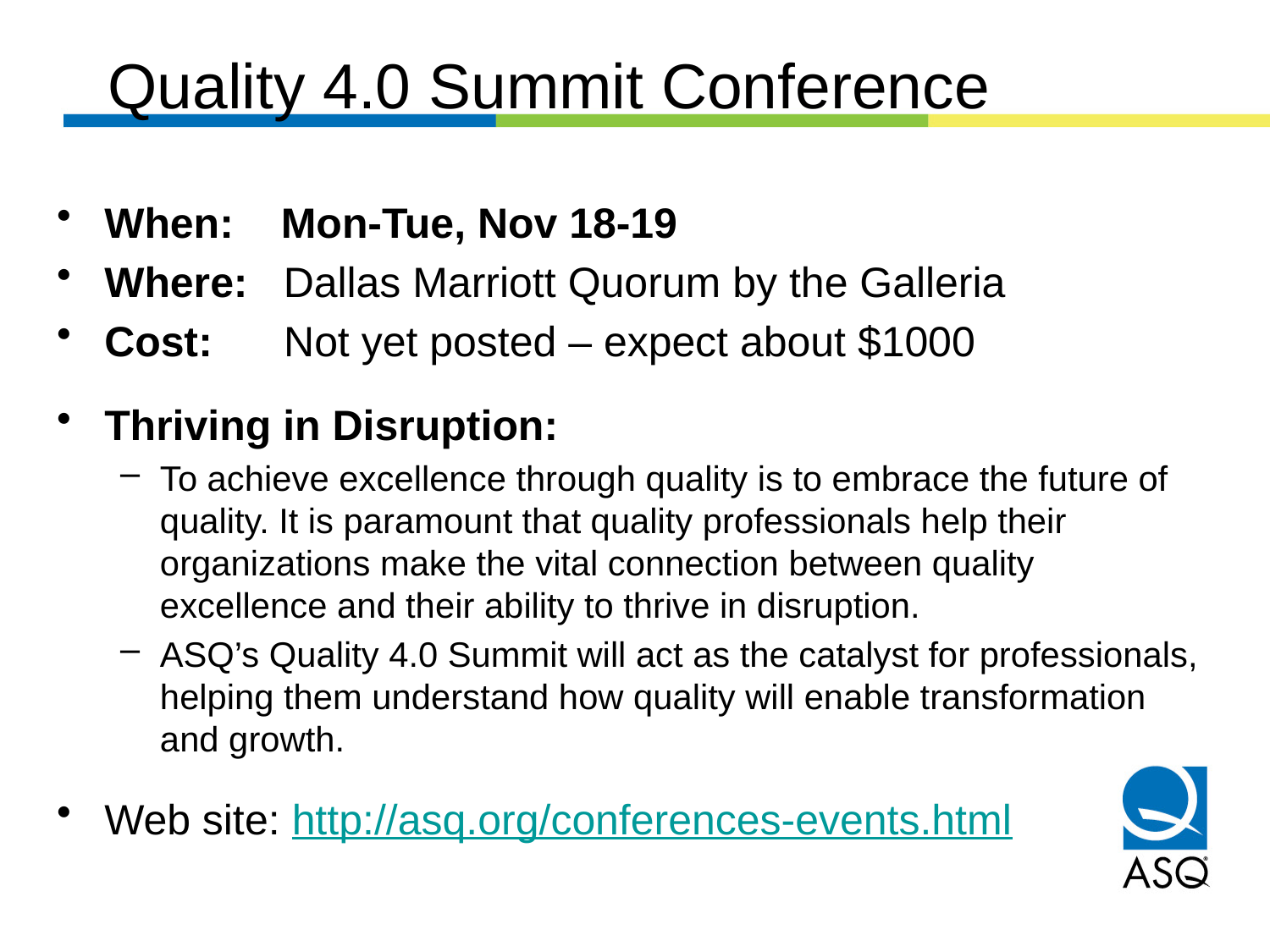

Quality 4.0 Summit Conference
When:    Mon-Tue, Nov 18-19
Where:   Dallas Marriott Quorum by the Galleria
Cost:      Not yet posted – expect about $1000

Thriving in Disruption:
To achieve excellence through quality is to embrace the future of quality. It is paramount that quality professionals help their organizations make the vital connection between quality excellence and their ability to thrive in disruption.
ASQ’s Quality 4.0 Summit will act as the catalyst for professionals, helping them understand how quality will enable transformation and growth.

Web site: http://asq.org/conferences-events.html